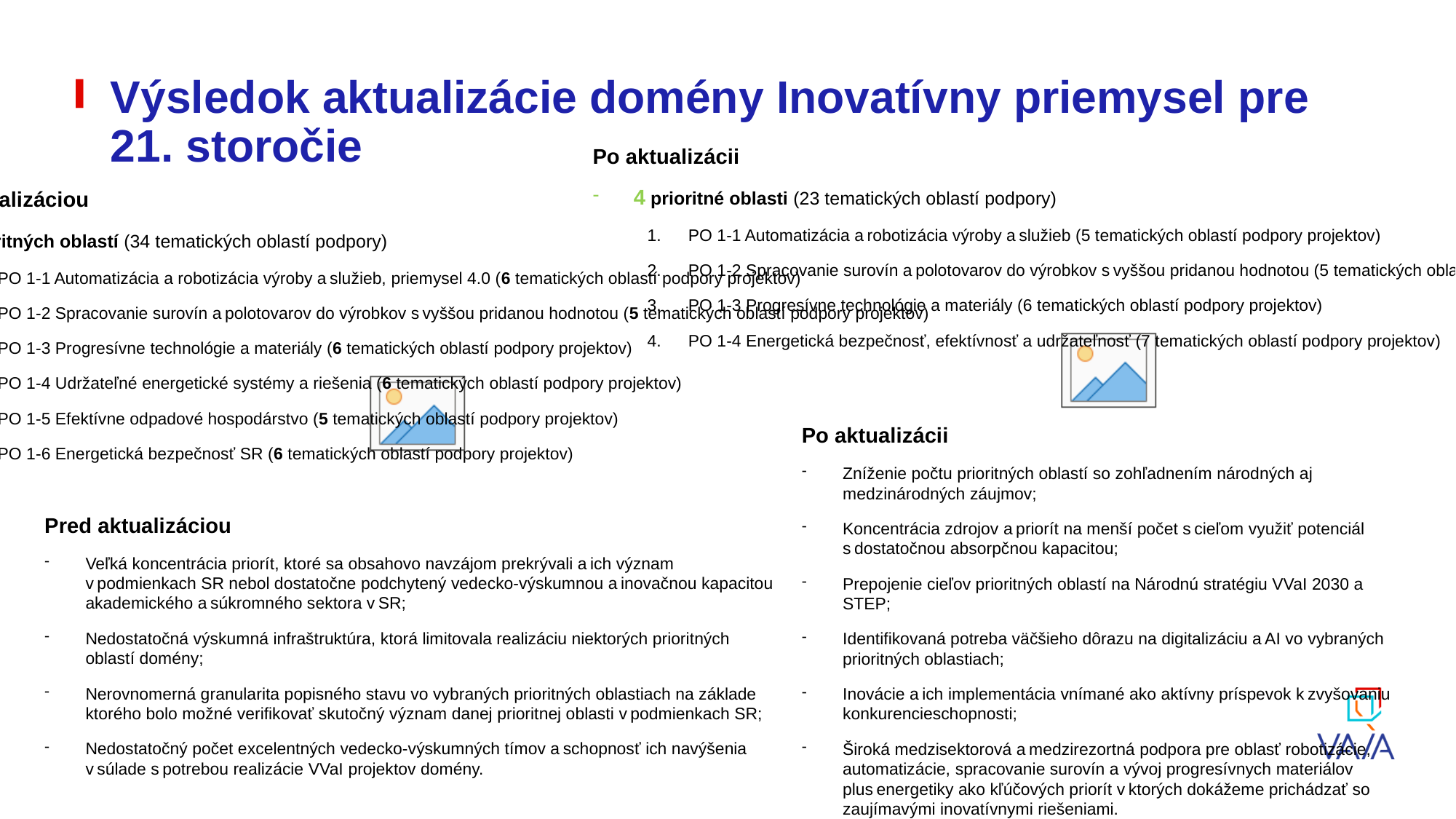

# Výsledok aktualizácie domény Inovatívny priemysel pre 21. storočie
Po aktualizácii
4 prioritné oblasti (23 tematických oblastí podpory)
PO 1-1 Automatizácia a robotizácia výroby a služieb (5 tematických oblastí podpory projektov)
PO 1-2 Spracovanie surovín a polotovarov do výrobkov s vyššou pridanou hodnotou (5 tematických oblastí podpory projektov)
PO 1-3 Progresívne technológie a materiály (6 tematických oblastí podpory projektov)
PO 1-4 Energetická bezpečnosť, efektívnosť a udržateľnosť (7 tematických oblastí podpory projektov)
Pred aktualizáciou
6 prioritných oblastí (34 tematických oblastí podpory)
PO 1-1 Automatizácia a robotizácia výroby a služieb, priemysel 4.0 (6 tematických oblastí podpory projektov)
PO 1-2 Spracovanie surovín a polotovarov do výrobkov s vyššou pridanou hodnotou (5 tematických oblastí podpory projektov)
PO 1-3 Progresívne technológie a materiály (6 tematických oblastí podpory projektov)
PO 1-4 Udržateľné energetické systémy a riešenia (6 tematických oblastí podpory projektov)
PO 1-5 Efektívne odpadové hospodárstvo (5 tematických oblastí podpory projektov)
PO 1-6 Energetická bezpečnosť SR (6 tematických oblastí podpory projektov)
Po aktualizácii
Zníženie počtu prioritných oblastí so zohľadnením národných aj medzinárodných záujmov;
Koncentrácia zdrojov a priorít na menší počet s cieľom využiť potenciál s dostatočnou absorpčnou kapacitou;
Prepojenie cieľov prioritných oblastí na Národnú stratégiu VVaI 2030 a STEP;
Identifikovaná potreba väčšieho dôrazu na digitalizáciu a AI vo vybraných prioritných oblastiach;
Inovácie a ich implementácia vnímané ako aktívny príspevok k zvyšovaniu konkurencieschopnosti;
Široká medzisektorová a medzirezortná podpora pre oblasť robotizácie, automatizácie, spracovanie surovín a vývoj progresívnych materiálov plus energetiky ako kľúčových priorít v ktorých dokážeme prichádzať so zaujímavými inovatívnymi riešeniami.
Pred aktualizáciou
Veľká koncentrácia priorít, ktoré sa obsahovo navzájom prekrývali a ich význam v podmienkach SR nebol dostatočne podchytený vedecko-výskumnou a inovačnou kapacitou akademického a súkromného sektora v SR;
Nedostatočná výskumná infraštruktúra, ktorá limitovala realizáciu niektorých prioritných oblastí domény;
Nerovnomerná granularita popisného stavu vo vybraných prioritných oblastiach na základe ktorého bolo možné verifikovať skutočný význam danej prioritnej oblasti v podmienkach SR;
Nedostatočný počet excelentných vedecko-výskumných tímov a schopnosť ich navýšenia v súlade s potrebou realizácie VVaI projektov domény.